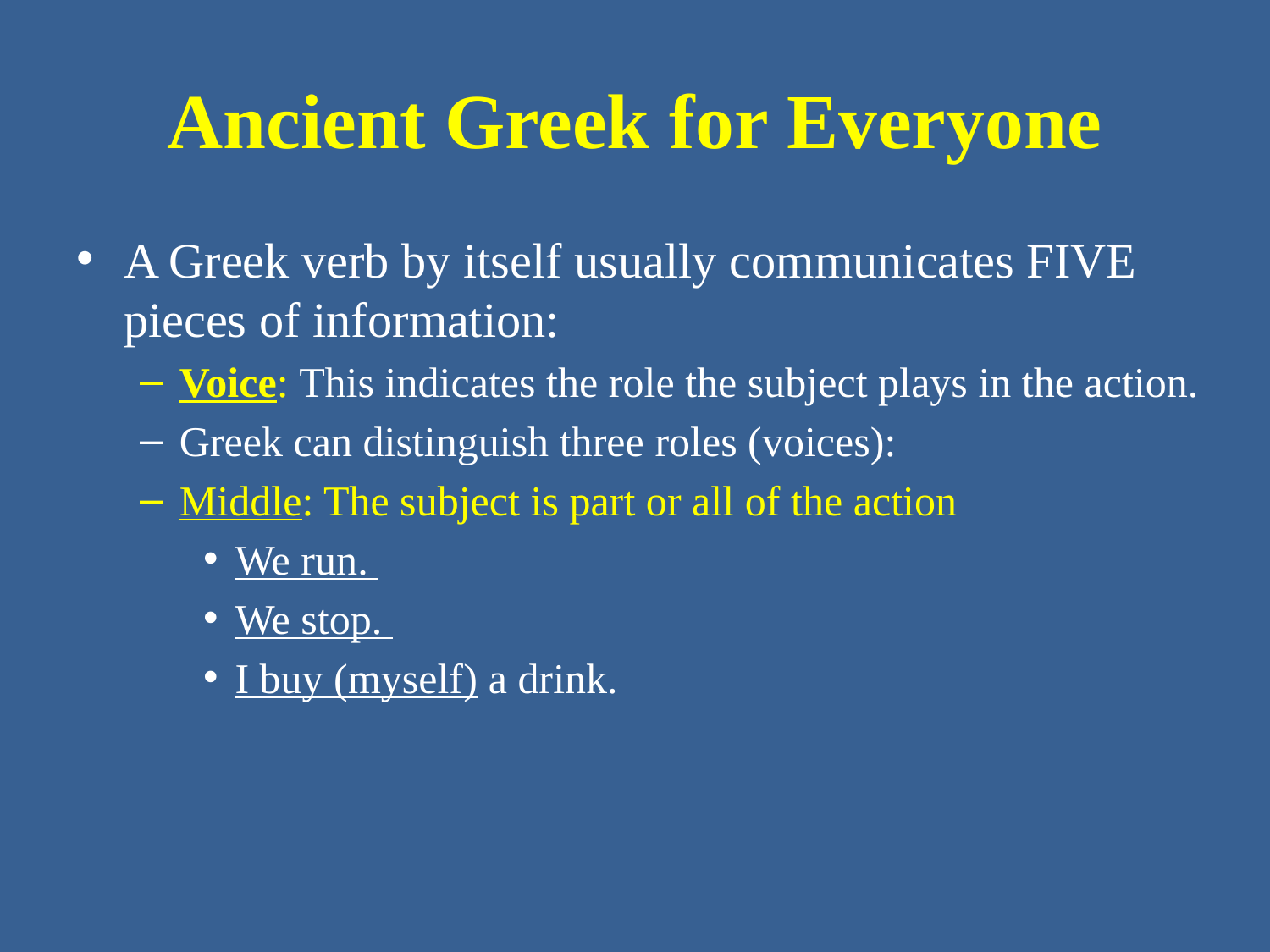

# Ancient Greek for Everyone
A Greek verb by itself usually communicates FIVE pieces of information:
Voice: This indicates the role the subject plays in the action.
Greek can distinguish three roles (voices):
Middle: The subject is part or all of the action
We run.
We stop.
I buy (myself) a drink.